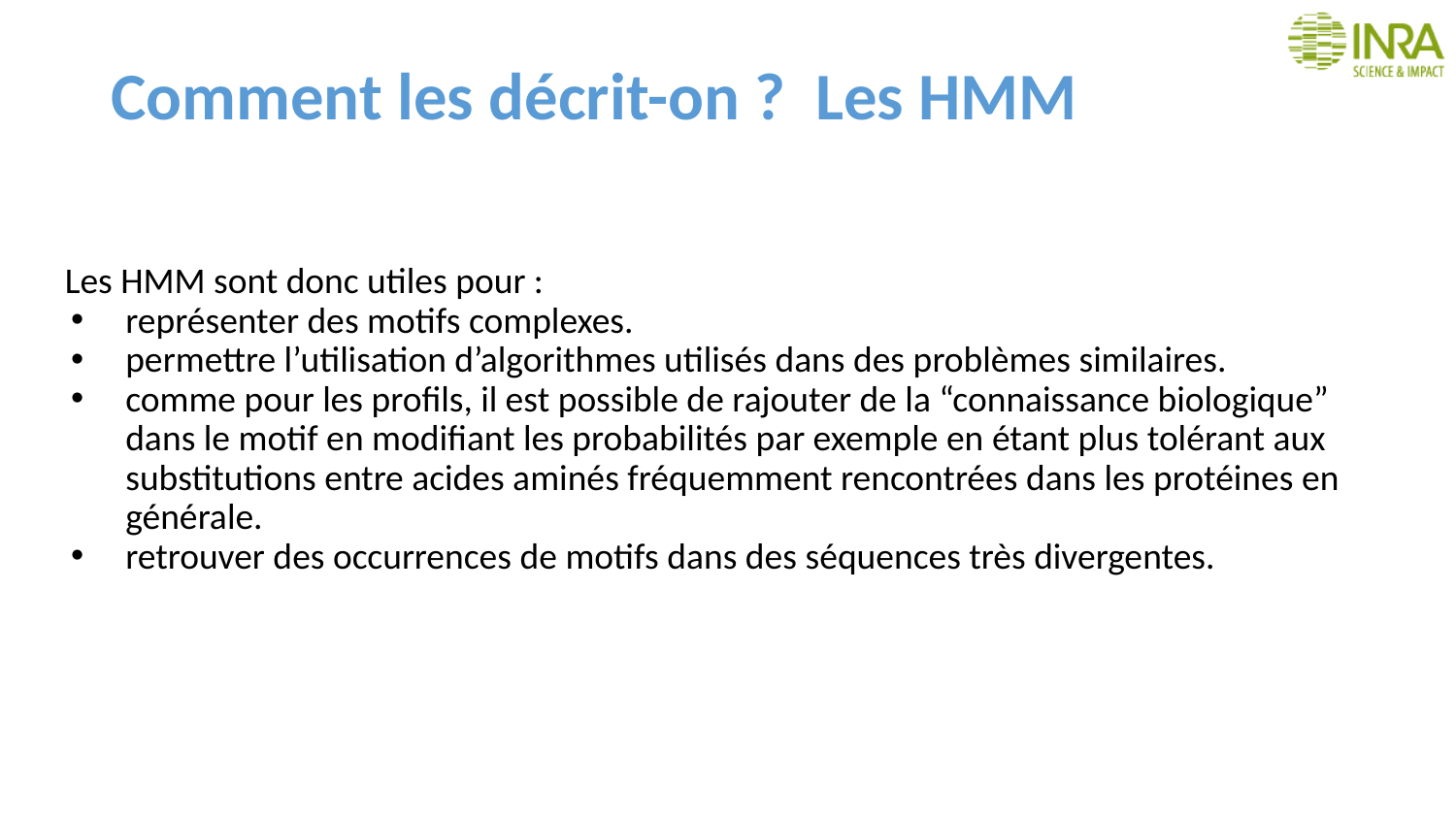

# Comment les décrit-on ?  Les HMM
Les HMM sont donc utiles pour :
représenter des motifs complexes.
permettre l’utilisation d’algorithmes utilisés dans des problèmes similaires.
comme pour les profils, il est possible de rajouter de la “connaissance biologique” dans le motif en modifiant les probabilités par exemple en étant plus tolérant aux substitutions entre acides aminés fréquemment rencontrées dans les protéines en générale.
retrouver des occurrences de motifs dans des séquences très divergentes.
145